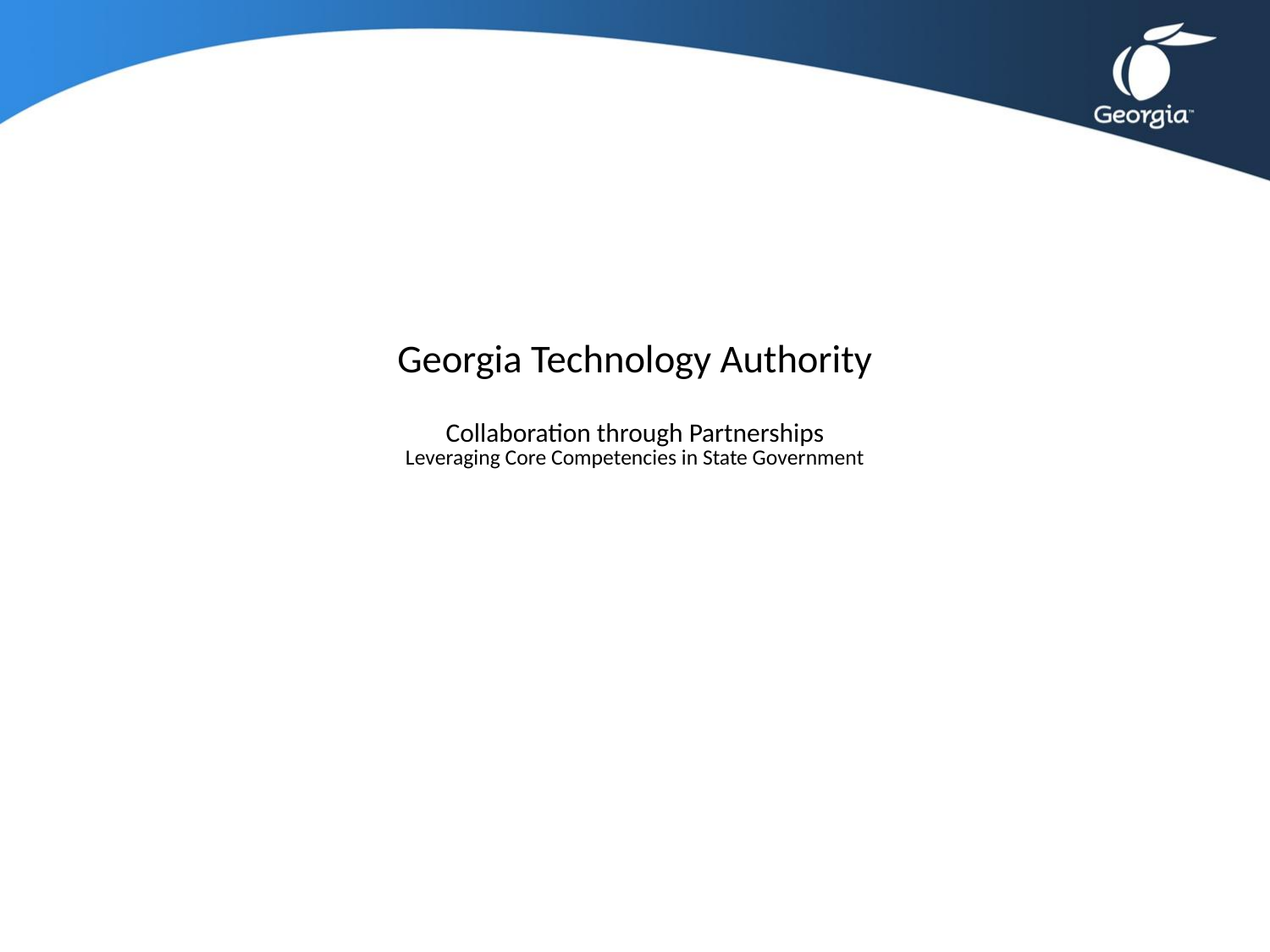

# Georgia Technology Authority Collaboration through Partnerships Leveraging Core Competencies in State Government